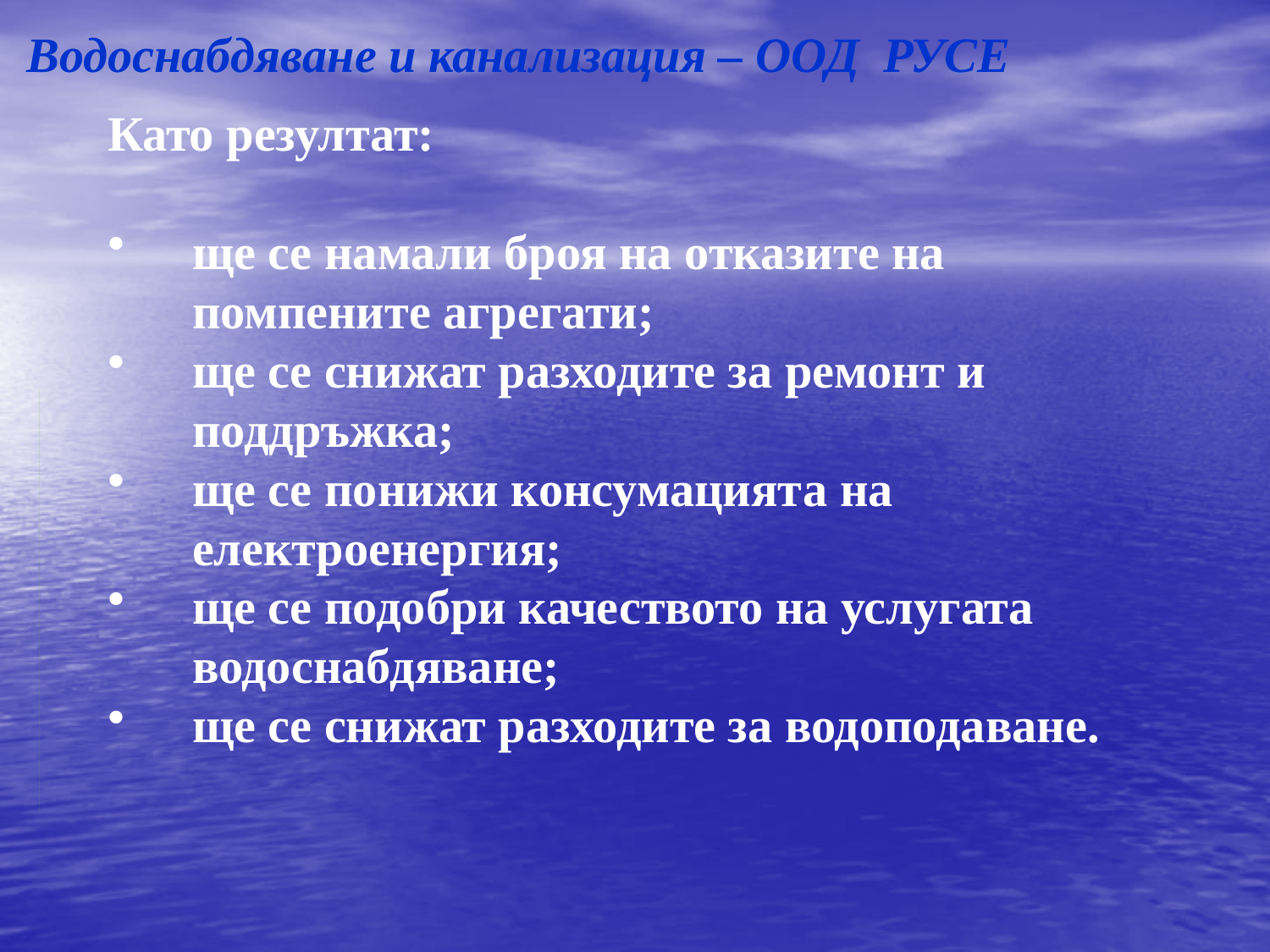

Водоснабдяване и канализация – ООД  РУСЕ
Като резултат:

ще се намали броя на отказите на помпените агрегати;
ще се снижат разходите за ремонт и поддръжка;
ще се понижи консумацията на електроенергия;
ще се подобри качеството на услугата водоснабдяване;
ще се снижат разходите за водоподаване.